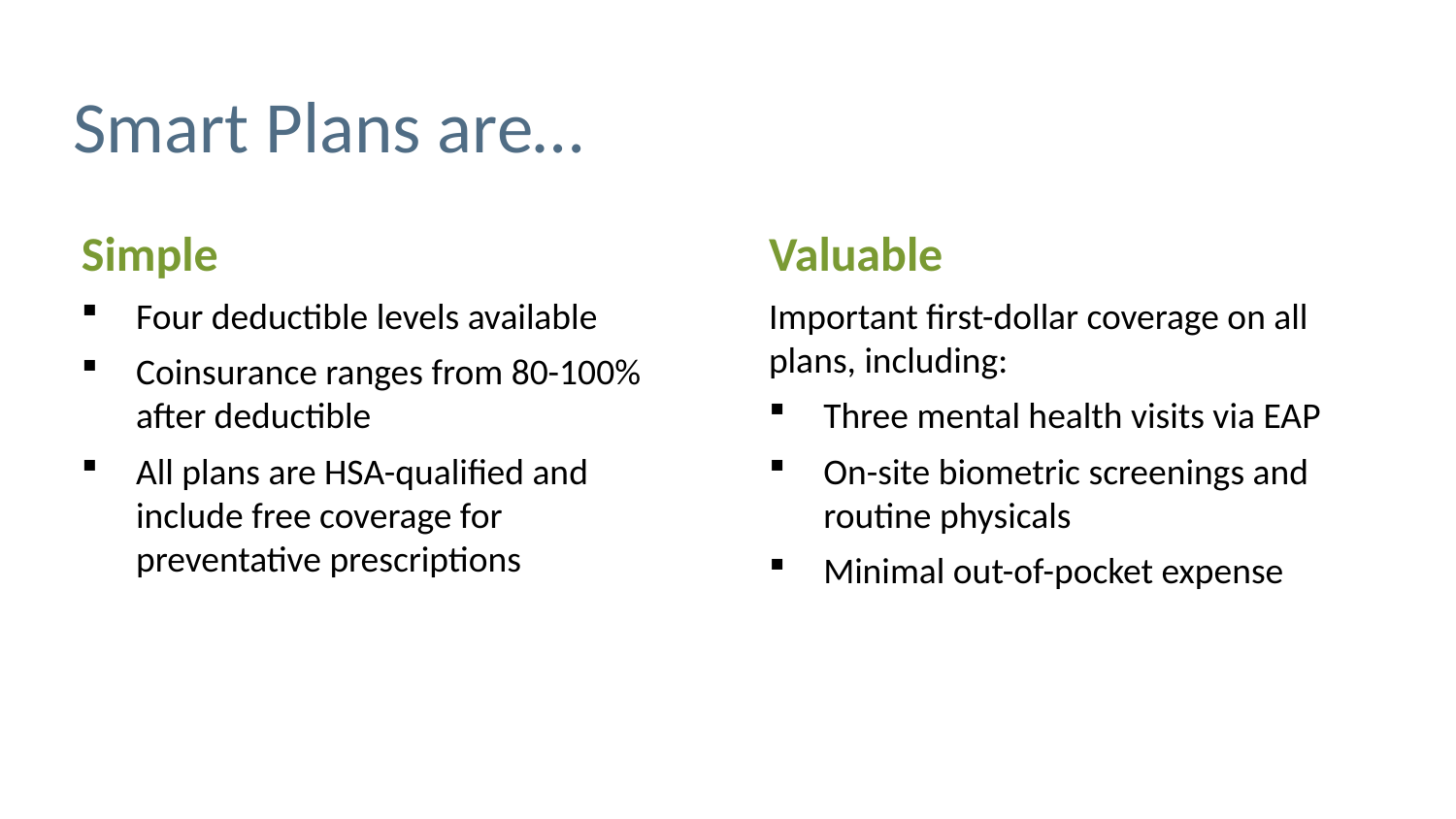

# Smart Plans are…
Simple
Four deductible levels available
Coinsurance ranges from 80-100% after deductible
All plans are HSA-qualified and include free coverage for preventative prescriptions

Valuable
Important first-dollar coverage on all plans, including:
Three mental health visits via EAP
On-site biometric screenings and routine physicals
Minimal out-of-pocket expense